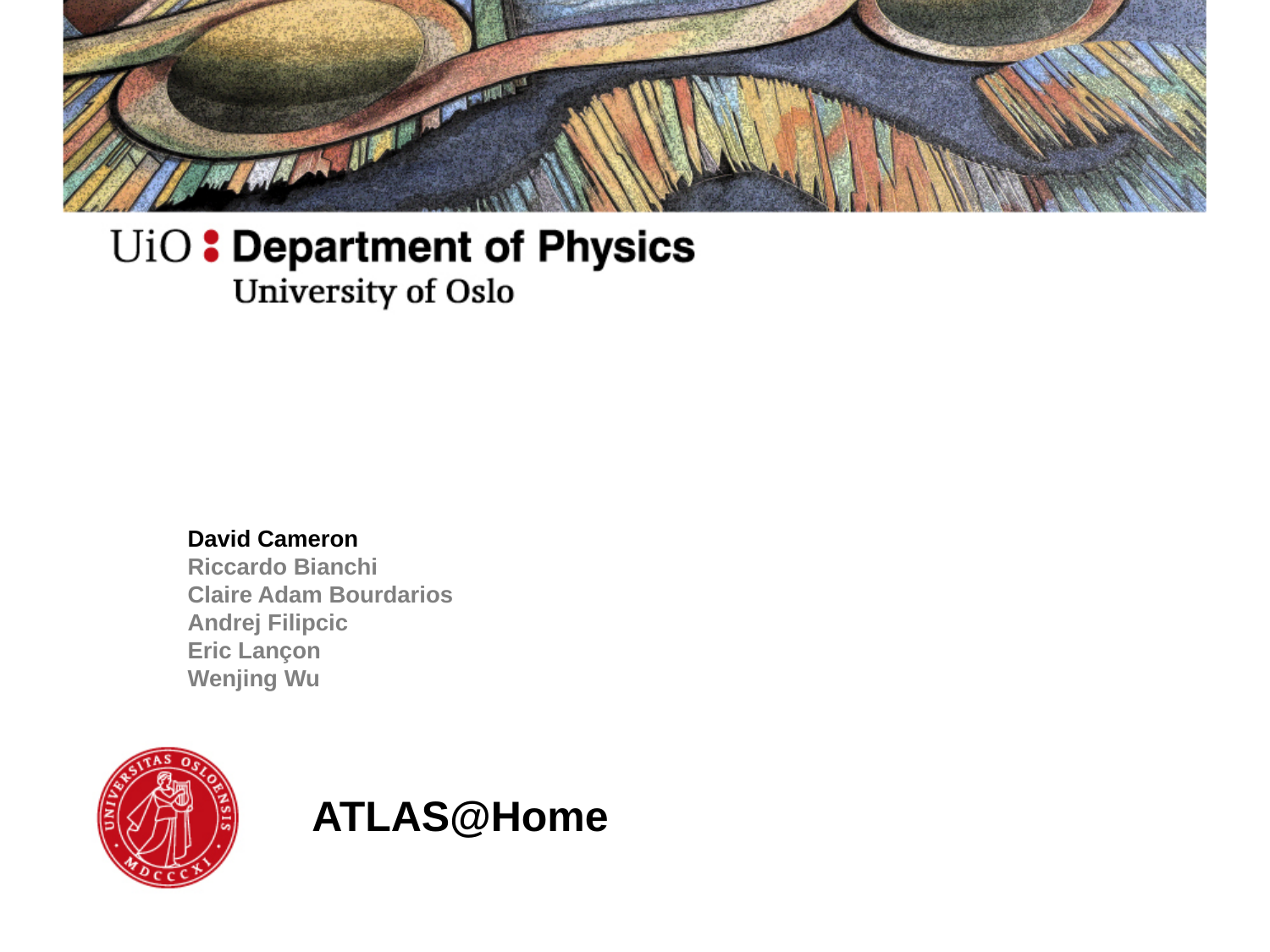

# David Cameron Riccardo Bianchi Claire Adam Bourdarios Andrej Filipcic Eric Lançon Wenjing Wu
ATLAS@Home